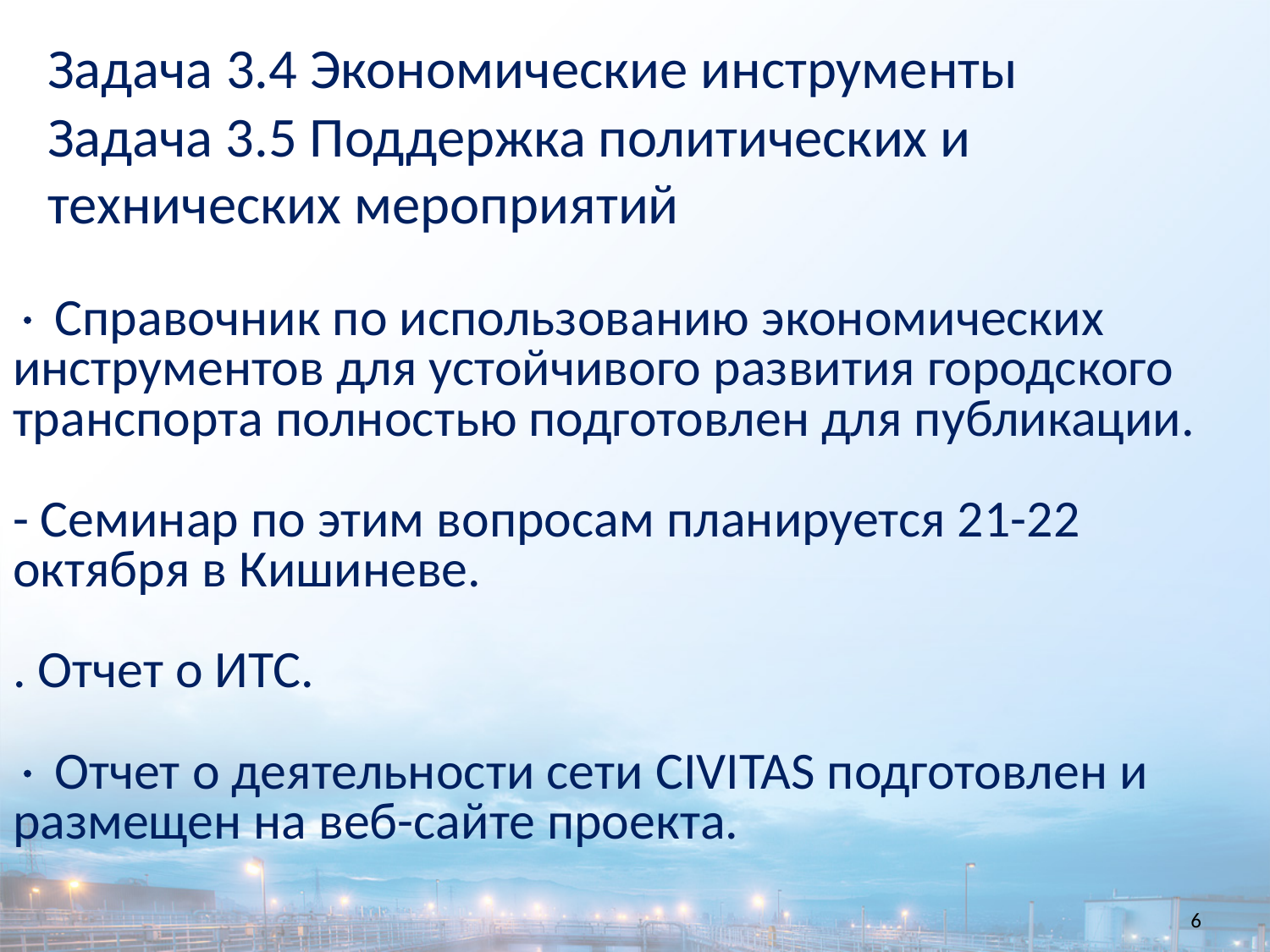

Задача 3.4 Экономические инструменты
Задача 3.5 Поддержка политических и технических мероприятий
⋅ Справочник по использованию экономических инструментов для устойчивого развития городского транспорта полностью подготовлен для публикации.
- Семинар по этим вопросам планируется 21-22 октября в Кишиневе.
. Отчет о ИТС.
⋅ Отчет о деятельности сети CIVITAS подготовлен и размещен на веб-сайте проекта.
6